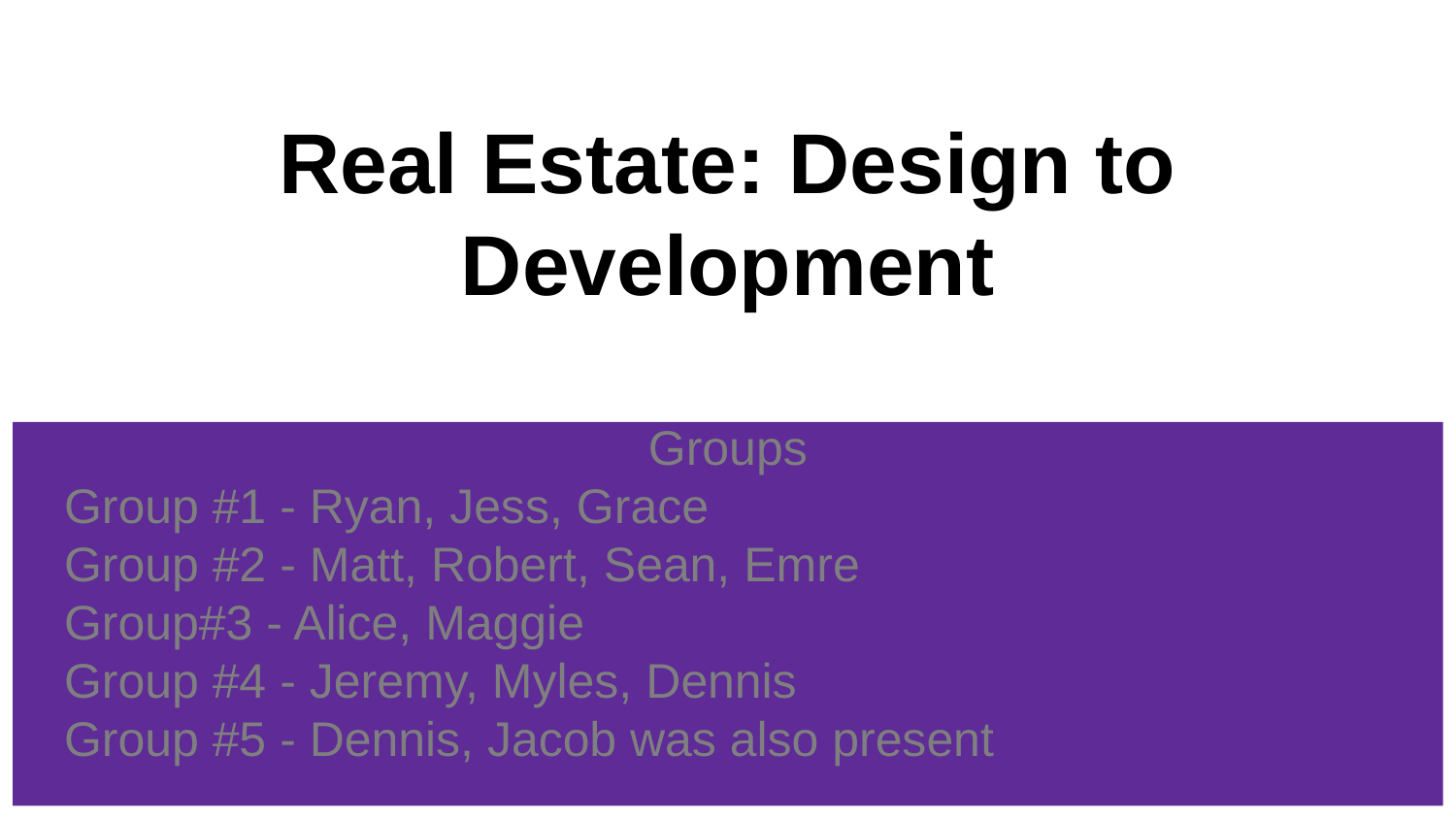

# Real Estate: Design to Development
Groups
Group #1 - Ryan, Jess, Grace
Group #2 - Matt, Robert, Sean, Emre
Group#3 - Alice, Maggie
Group #4 - Jeremy, Myles, Dennis
Group #5 - Dennis, Jacob was also present